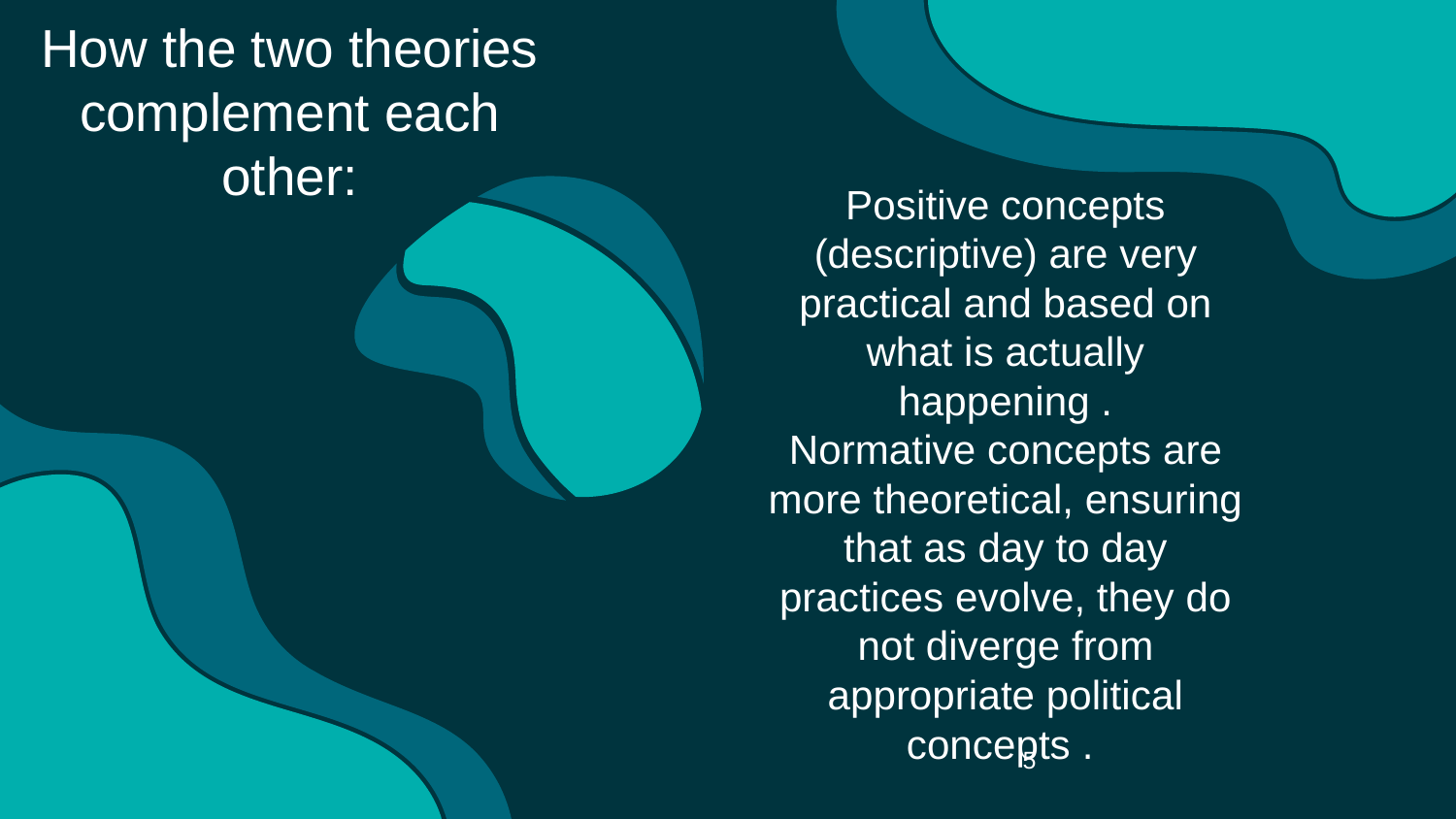

5
How the two theories complement each other:
Positive concepts (descriptive) are very practical and based on what is actually happening .
Normative concepts are more theoretical, ensuring that as day to day practices evolve, they do not diverge from appropriate political concepts .